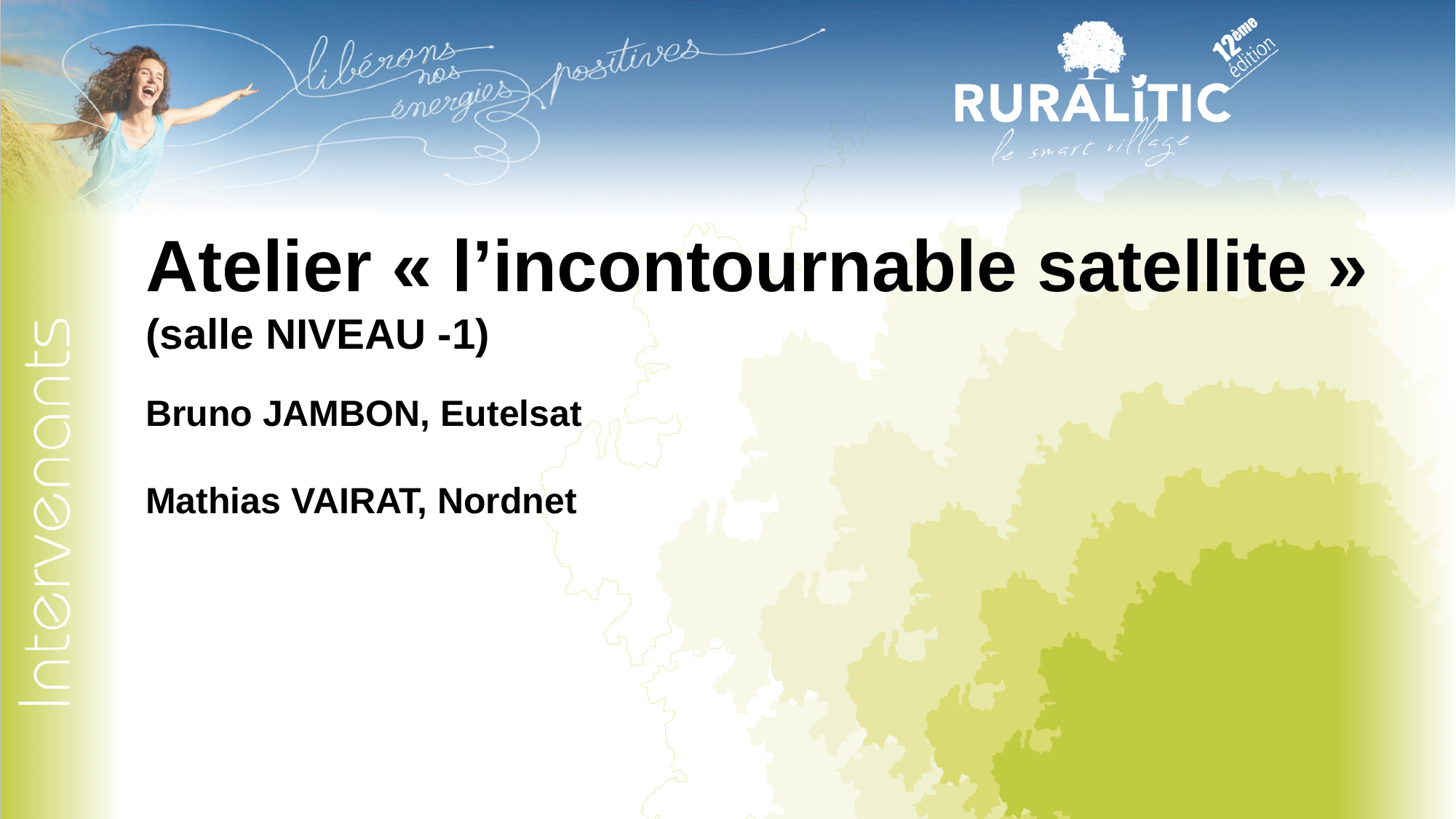

Atelier « l’incontournable satellite »
(salle NIVEAU -1)

Bruno JAMBON, Eutelsat

Mathias VAIRAT, Nordnet